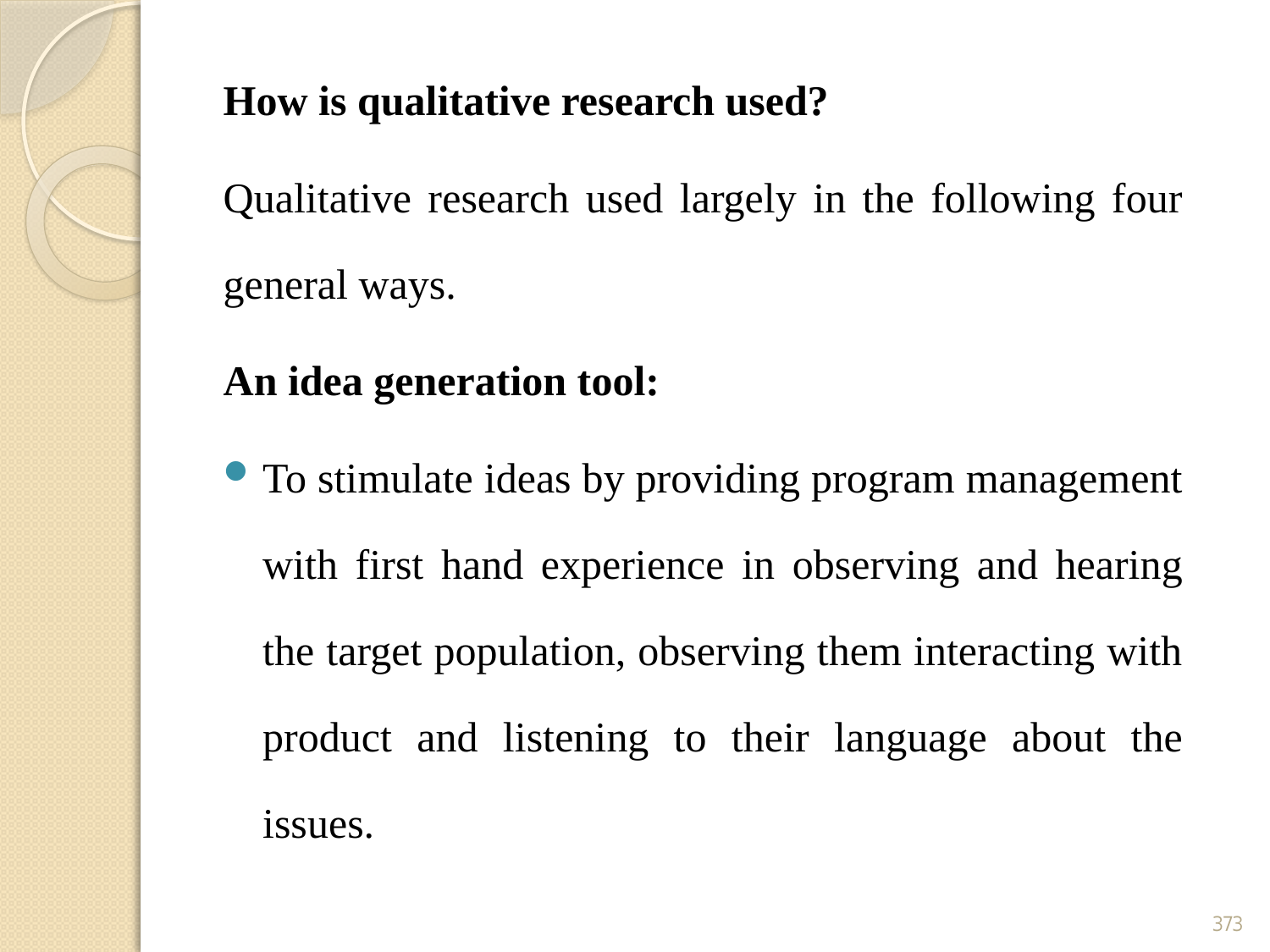

How is qualitative research used?
Qualitative research used largely in the following four general ways.
An idea generation tool:
To stimulate ideas by providing program management with first hand experience in observing and hearing the target population, observing them interacting with product and listening to their language about the issues.
373